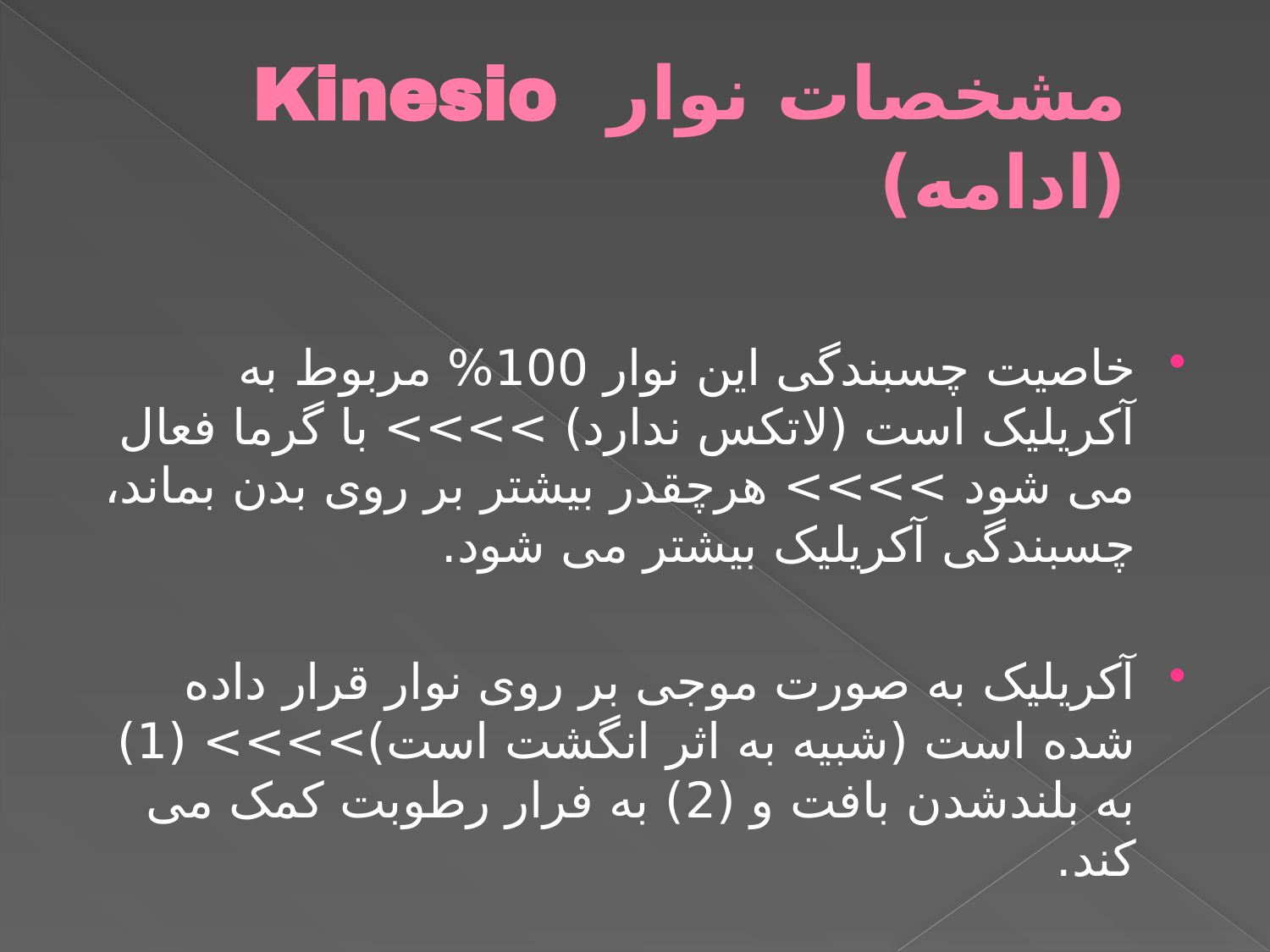

# مشخصات نوار  Kinesio (ادامه)

خاصیت چسبندگی این نوار 100% مربوط به آکریلیک است (لاتکس ندارد) >>>> با گرما فعال می شود >>>> هرچقدر بیشتر بر روی بدن بماند، چسبندگی آکریلیک بیشتر می شود.

آکریلیک به صورت موجی بر روی نوار قرار داده شده است (شبیه به اثر انگشت است)>>>> (1) به بلندشدن بافت و (2) به فرار رطوبت کمک می کند.